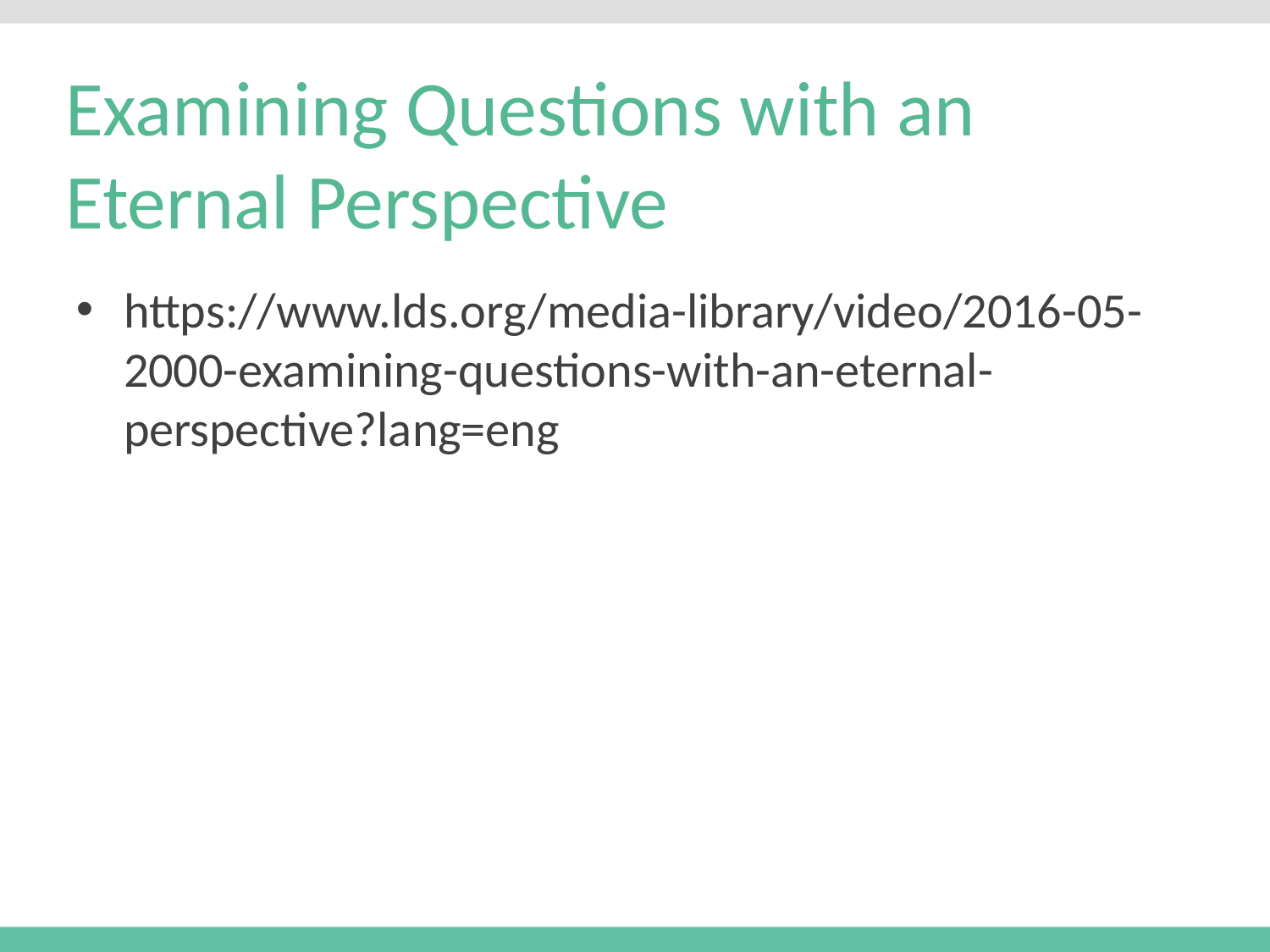

# Examining Questions with an Eternal Perspective
https://www.lds.org/media-library/video/2016-05-2000-examining-questions-with-an-eternal-perspective?lang=eng